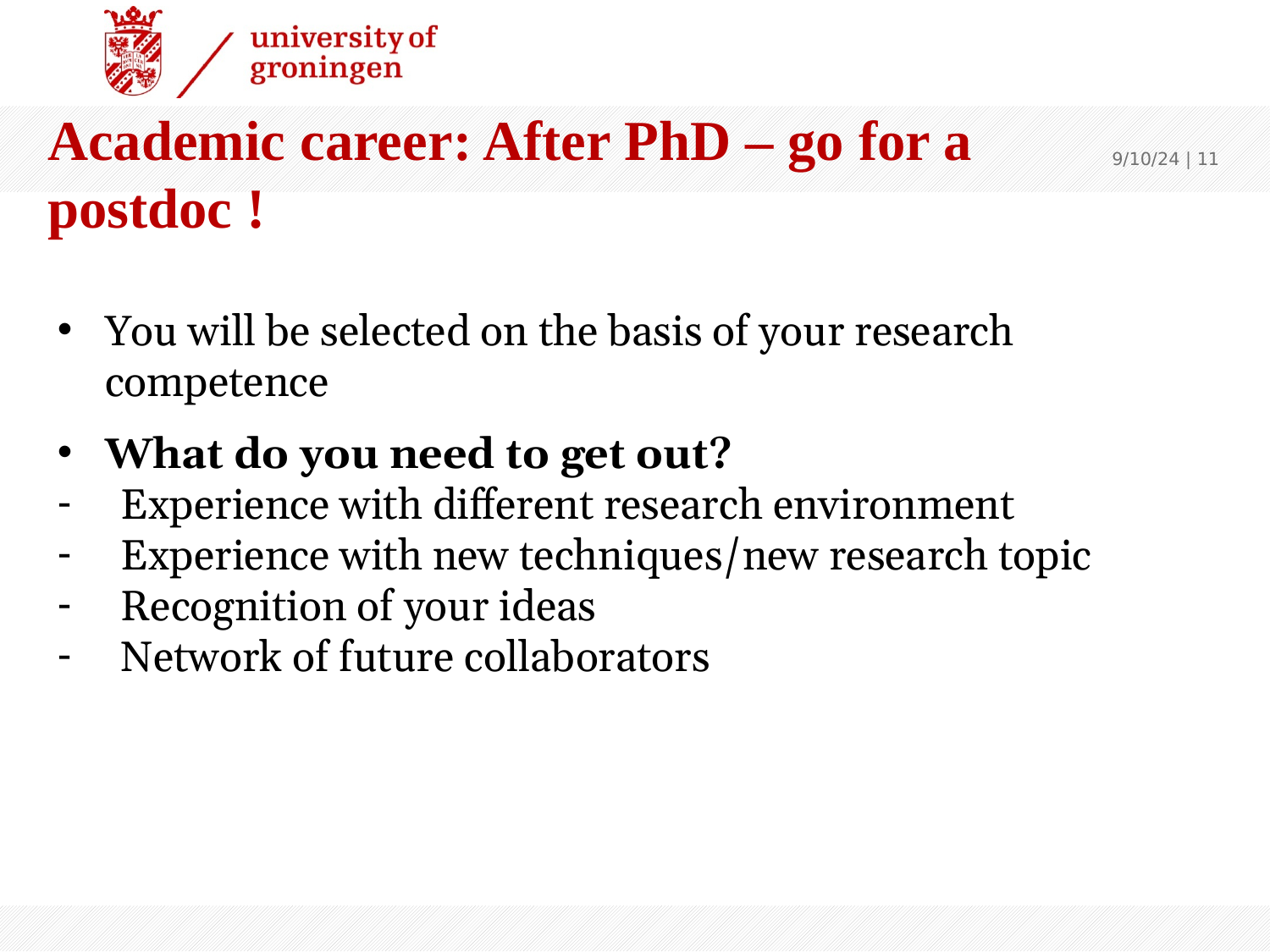

Academic career: After PhD – go for a postdoc !
9/10/24
 | 11

You will be selected on the basis of your research competence

What do you need to get out?
Experience with different research environment
Experience with new techniques/new research topic
Recognition of your ideas
Network of future collaborators